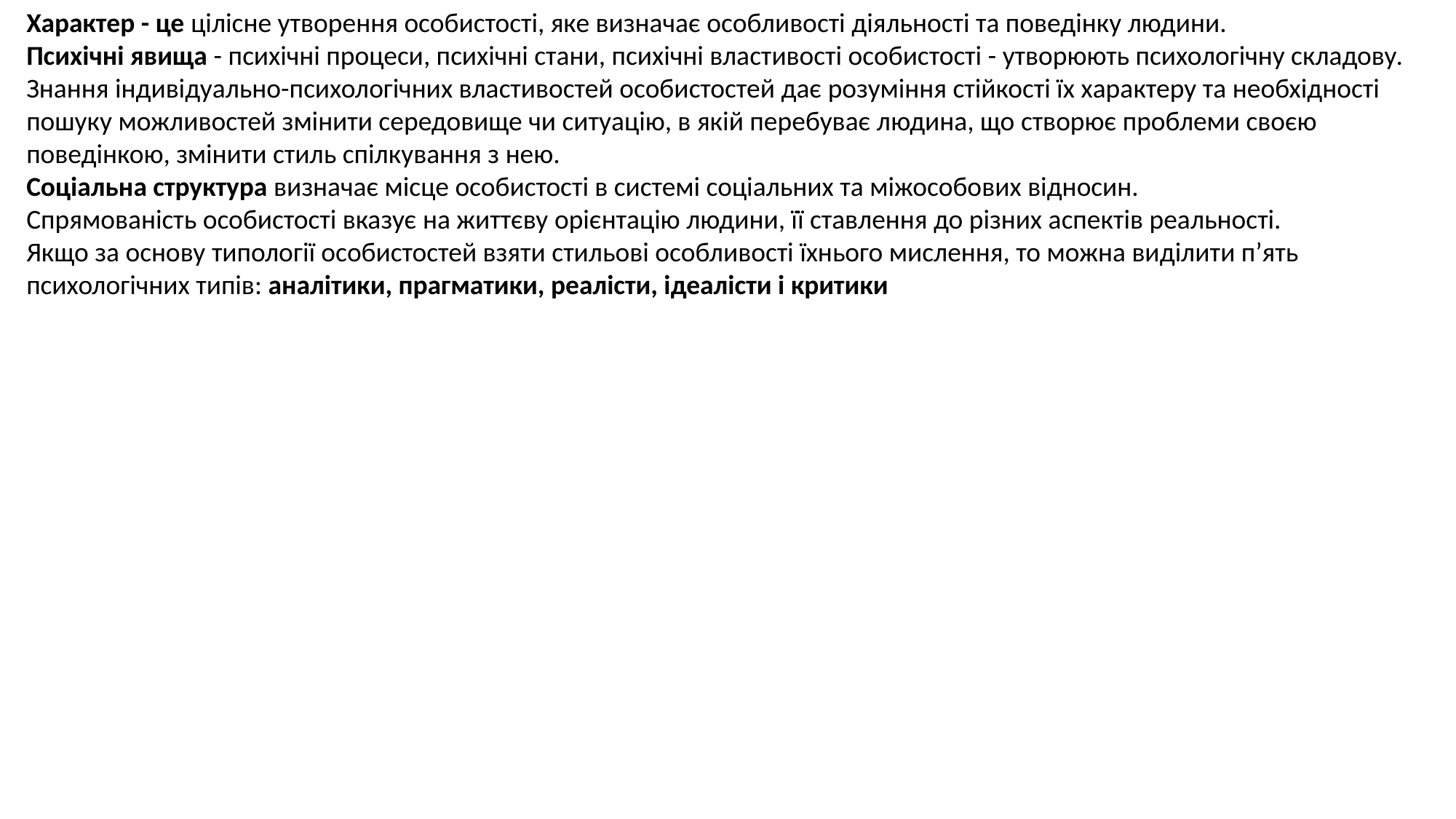

Характер - це цілісне утворення особистості, яке визначає особливості діяльності та поведінку людини.
Психічні явища - психічні процеси, психічні стани, психічні властивості особистості - утворюють психологічну складову.
Знання індивідуально-психологічних властивостей особистостей дає розуміння стійкості їх характеру та необхідності пошуку можливостей змінити середовище чи ситуацію, в якій перебуває людина, що створює проблеми своєю поведінкою, змінити стиль спілкування з нею.
Соціальна структура визначає місце особистості в системі соціальних та міжособових відносин.
Спрямованість особистості вказує на життєву орієнтацію людини, її ставлення до різних аспектів реальності.
Якщо за основу типології особистостей взяти стильові особливості їхнього мислення, то можна виділити п’ять психологічних типів: аналітики, прагматики, реалісти, ідеалісти і критики